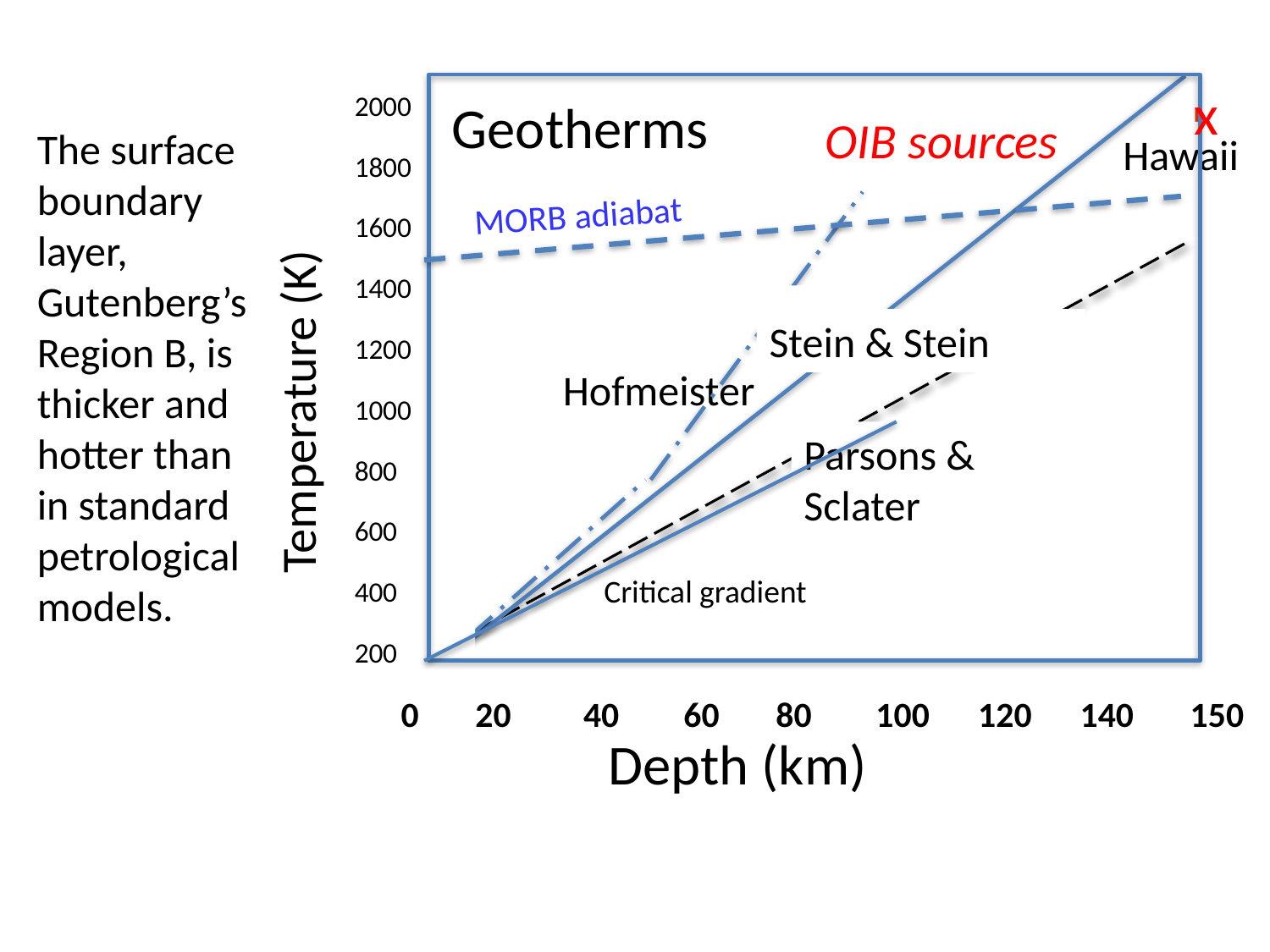

+
x

2000

1800

1600

1400

1200

1000

800

600

400

200

Geotherms
OIB sources
The surface boundary layer, Gutenberg’s Region B, is thicker and hotter than in standard petrological models.
Hawaii
MORB adiabat

MORB

Stein & Stein
Temperature (K)
Hofmeister
Parsons & Sclater
Critical gradient
0       20         40        60       80        100      120      140       150

150
Depth (km)